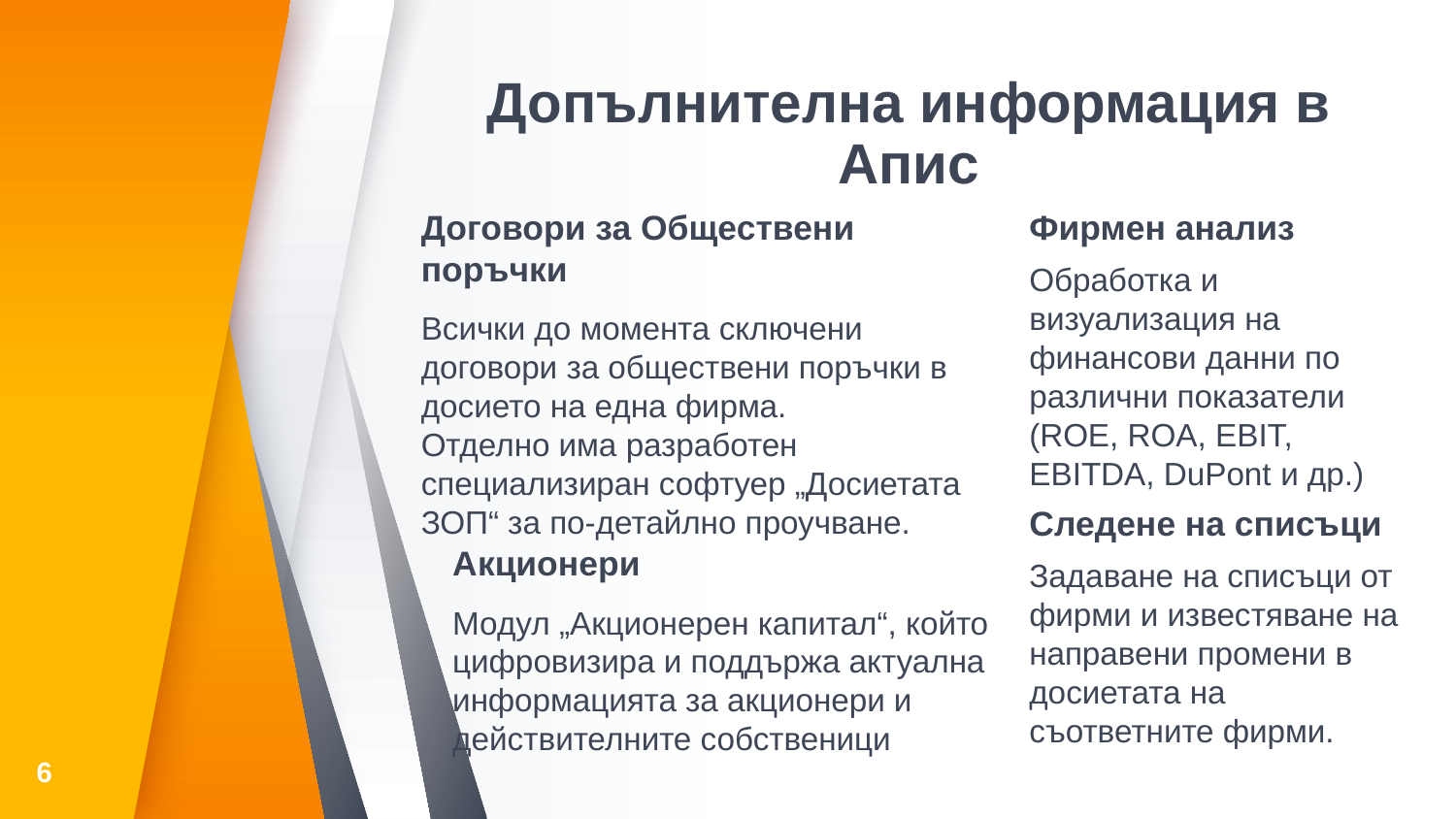

# Допълнителна информация в Апис
Договори за Обществени поръчки

Всички до момента сключени договори за обществени поръчки в досието на една фирма.
Отделно има разработен специализиран софтуер „Досиетата ЗОП“ за по-детайлно проучване.

Фирмен анализ
Обработка и визуализация на финансови данни по различни показатели (ROE, ROA, EBIT, EBITDA, DuPont и др.)

Следене на списъци
Задаване на списъци от фирми и известяване на направени промени в досиетата на съответните фирми.

Акционери

Модул „Акционерен капитал“, който цифровизира и поддържа актуална информацията за акционери и действителните собственици
6